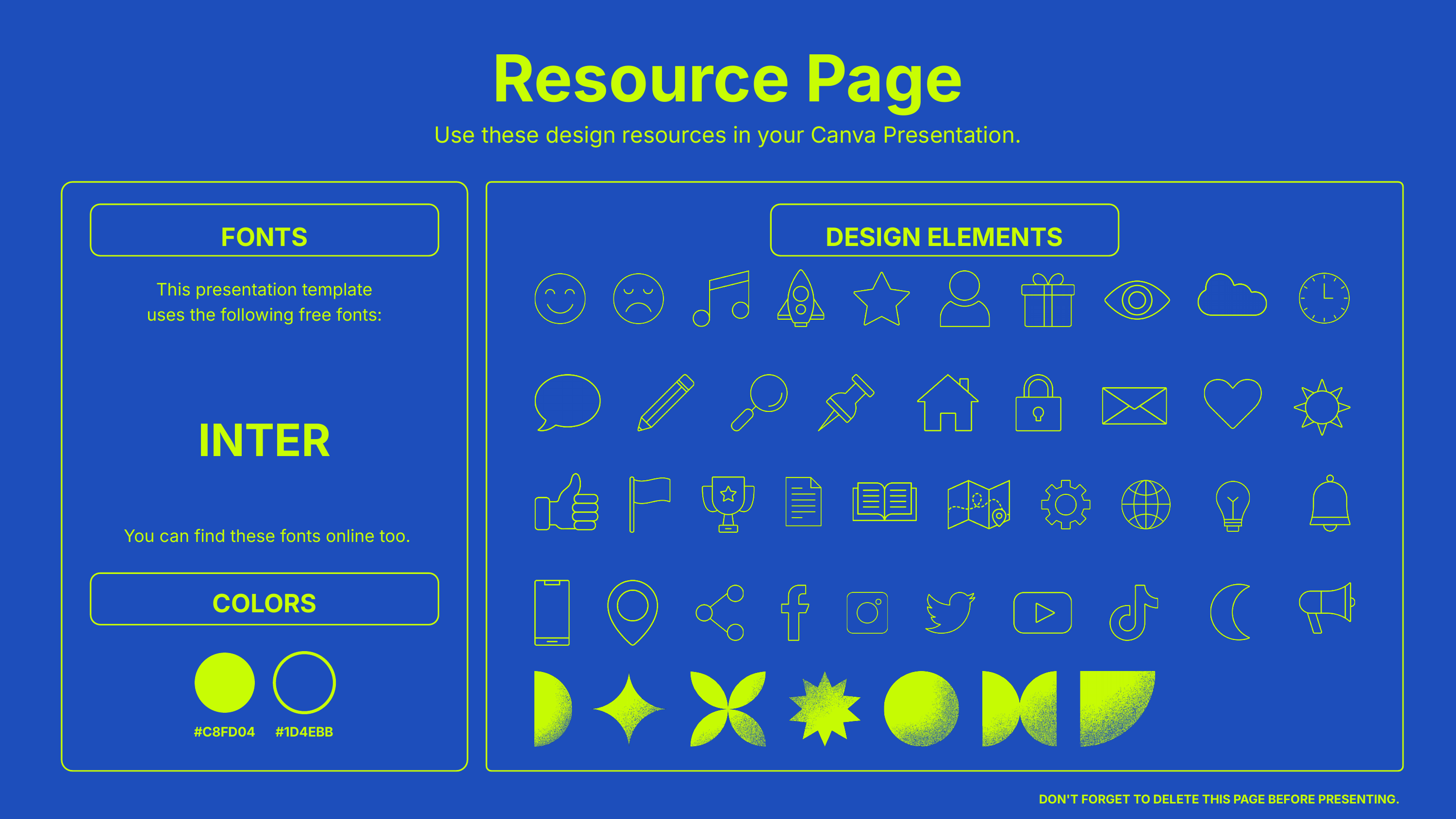

Resource Page
Use these design resources in your Canva Presentation.

FONTS
DESIGN ELEMENTS

This presentation template
uses the following free fonts:
INTER
You can find these fonts online too.

COLORS

#C8FD04
#1D4EBB
DON'T FORGET TO DELETE THIS PAGE BEFORE PRESENTING.